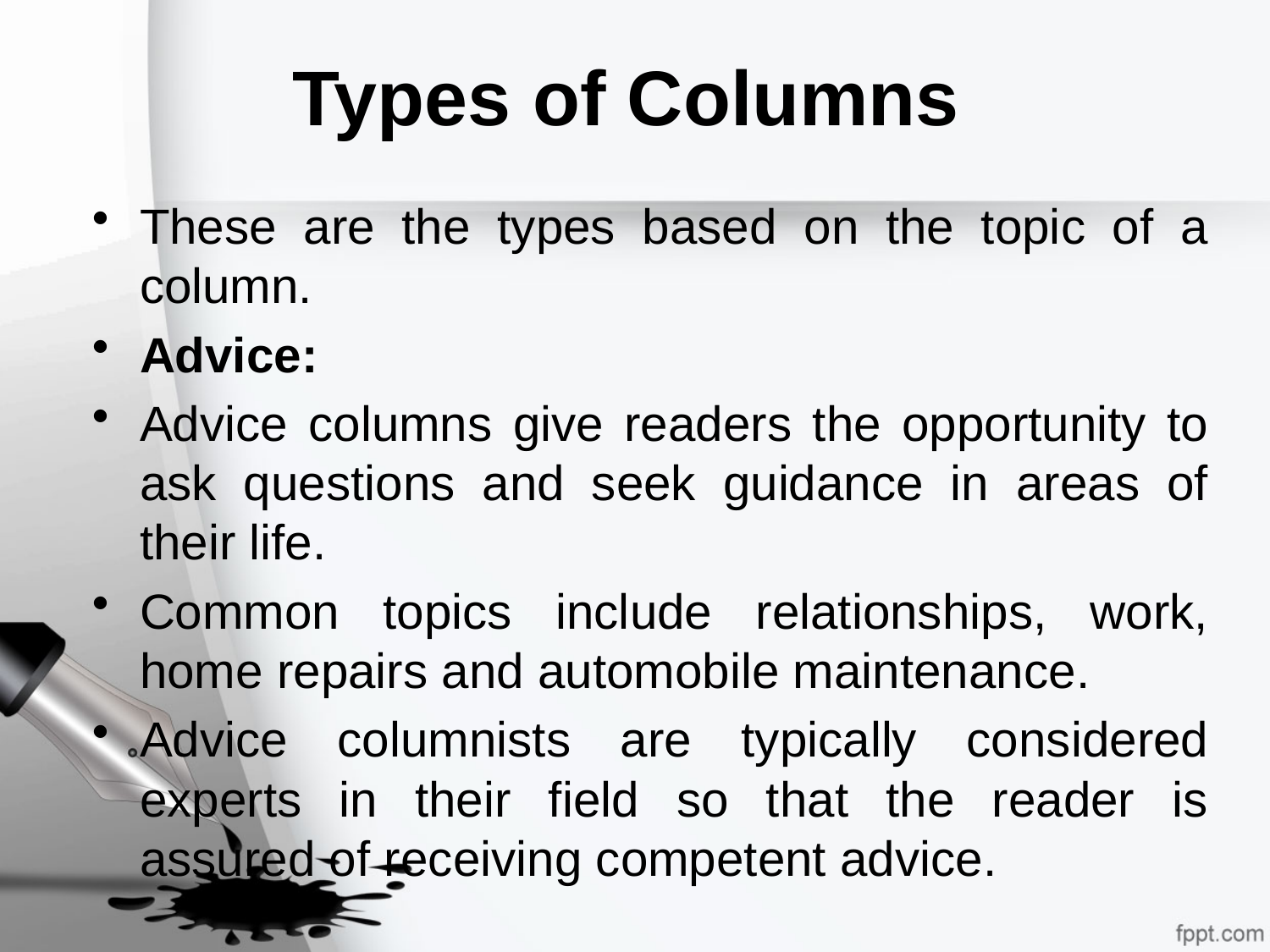

# Types of Columns
These are the types based on the topic of a column.
Advice:
Advice columns give readers the opportunity to ask questions and seek guidance in areas of their life.
Common topics include relationships, work, home repairs and automobile maintenance.
Advice columnists are typically considered experts in their field so that the reader is assured of receiving competent advice.